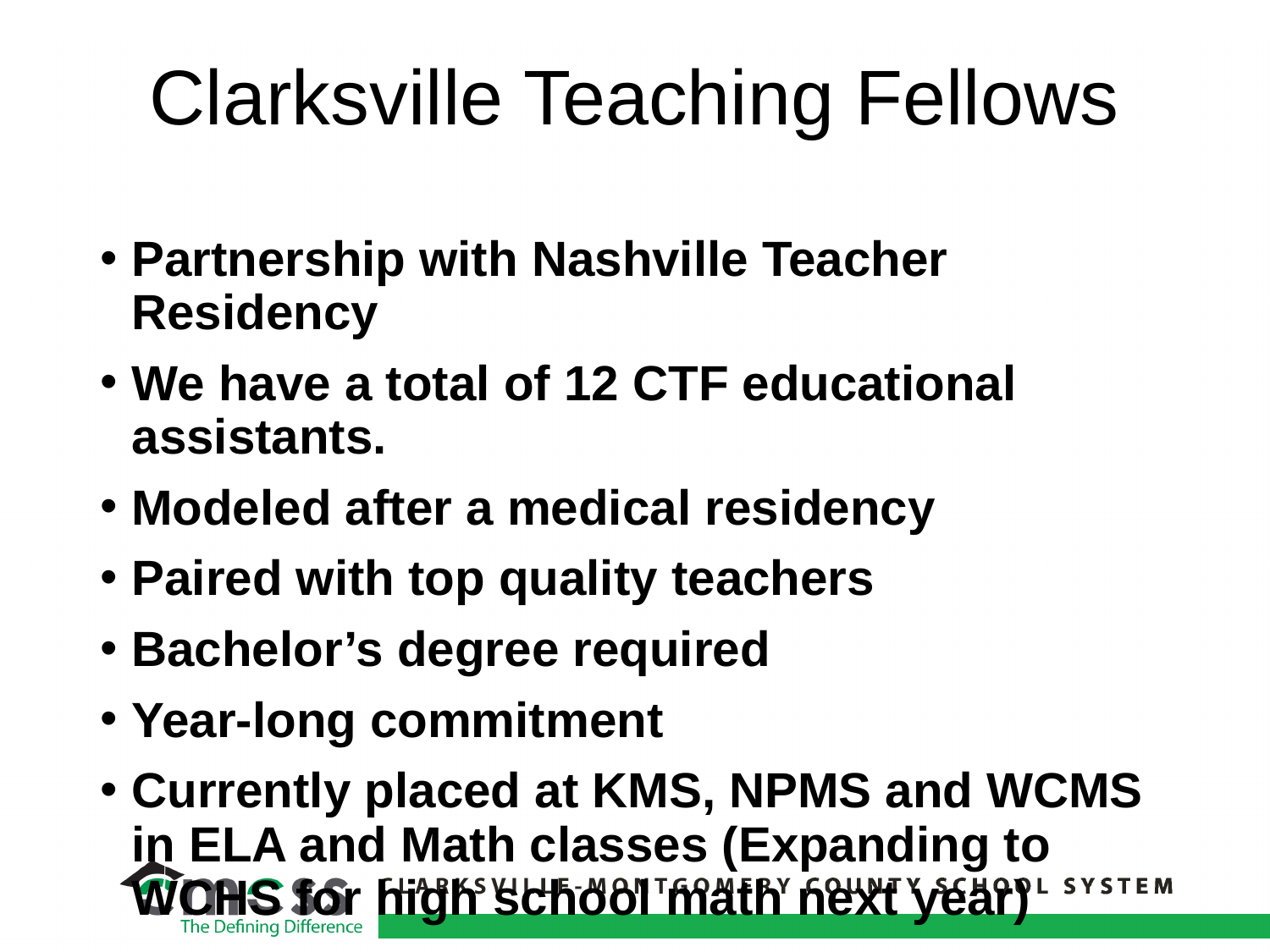

# Clarksville Teaching Fellows
Partnership with Nashville Teacher Residency
We have a total of 12 CTF educational assistants.
Modeled after a medical residency
Paired with top quality teachers
Bachelor’s degree required
Year-long commitment
Currently placed at KMS, NPMS and WCMS in ELA and Math classes (Expanding to WCHS for high school math next year)